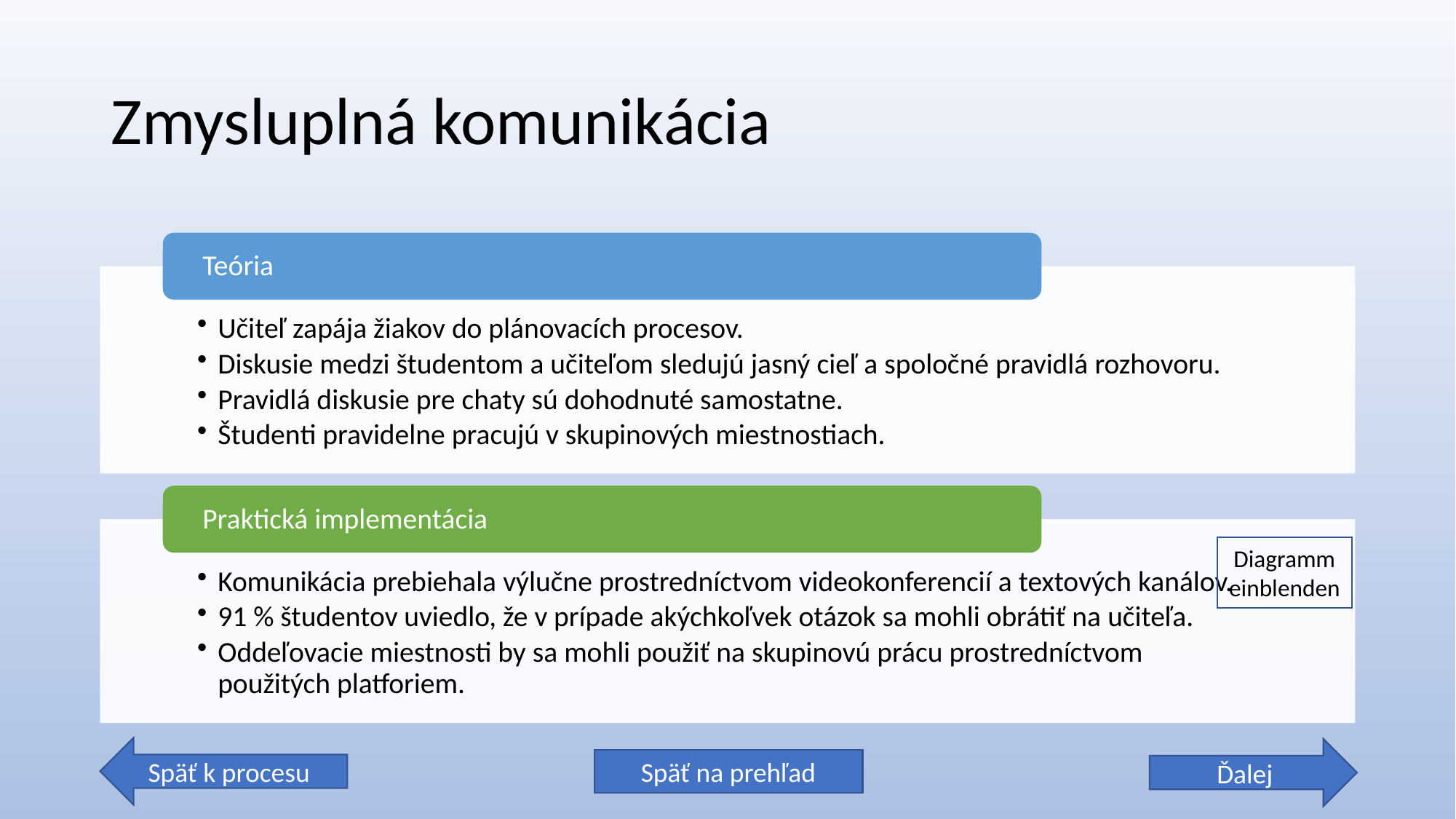

# Zmysluplná komunikácia
Učiteľ zapája žiakov do plánovacích procesov.
Diskusie medzi študentom a učiteľom sledujú jasný cieľ a spoločné pravidlá rozhovoru.
Pravidlá diskusie pre chaty sú dohodnuté samostatne.
Študenti pravidelne pracujú v skupinových miestnostiach.
Teória
Komunikácia prebiehala výlučne prostredníctvom videokonferencií a textových kanálov.
91 % študentov uviedlo, že v prípade akýchkoľvek otázok sa mohli obrátiť na učiteľa.
Oddeľovacie miestnosti by sa mohli použiť na skupinovú prácu prostredníctvom použitých platforiem.
Praktická implementácia
Diagramm einblenden
Späť k procesu
Ďalej
Späť na prehľad